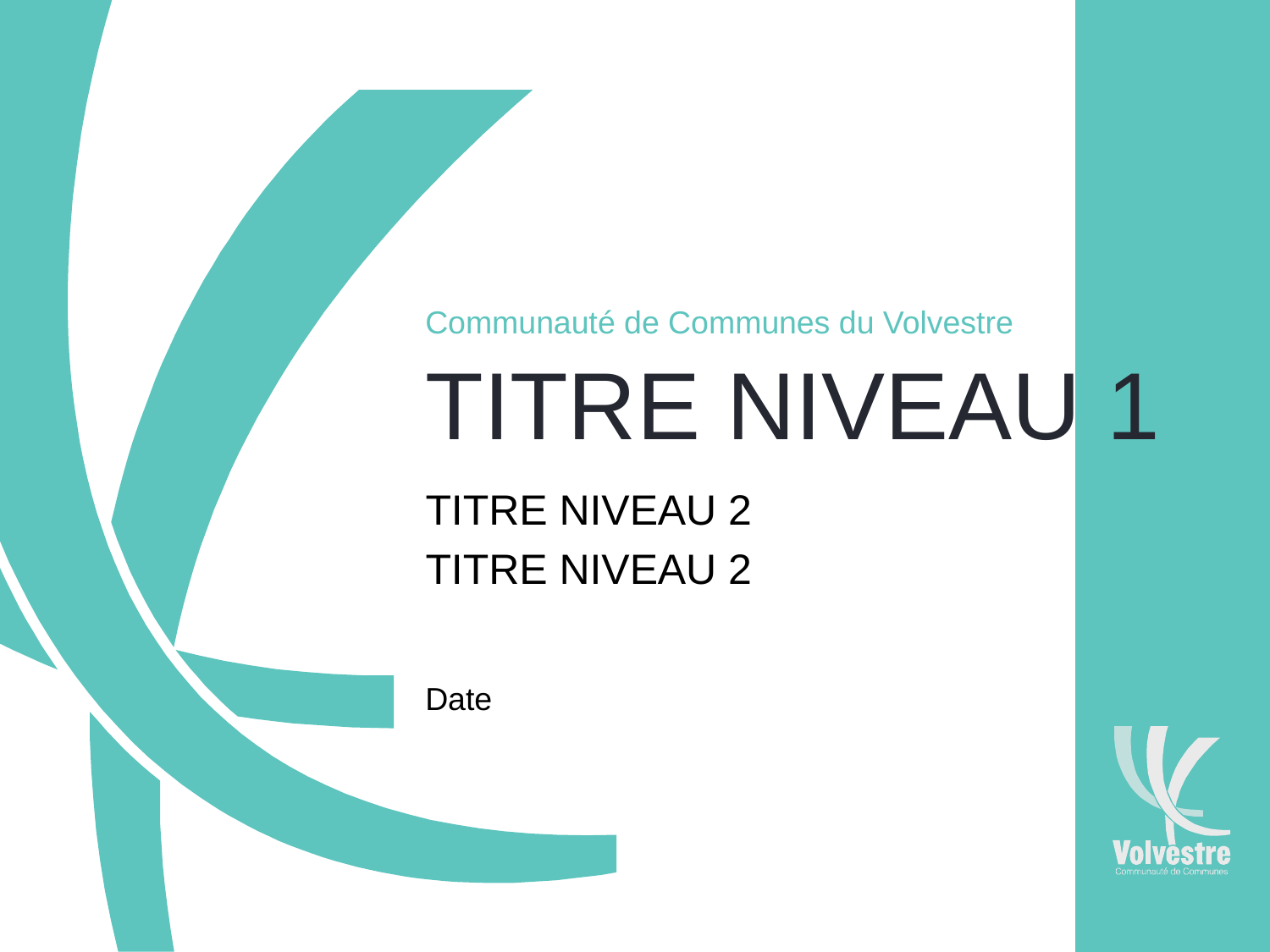

Communauté de Communes du Volvestre
# TITRE NIVEAU 1
TITRE NIVEAU 2
TITRE NIVEAU 2

Date